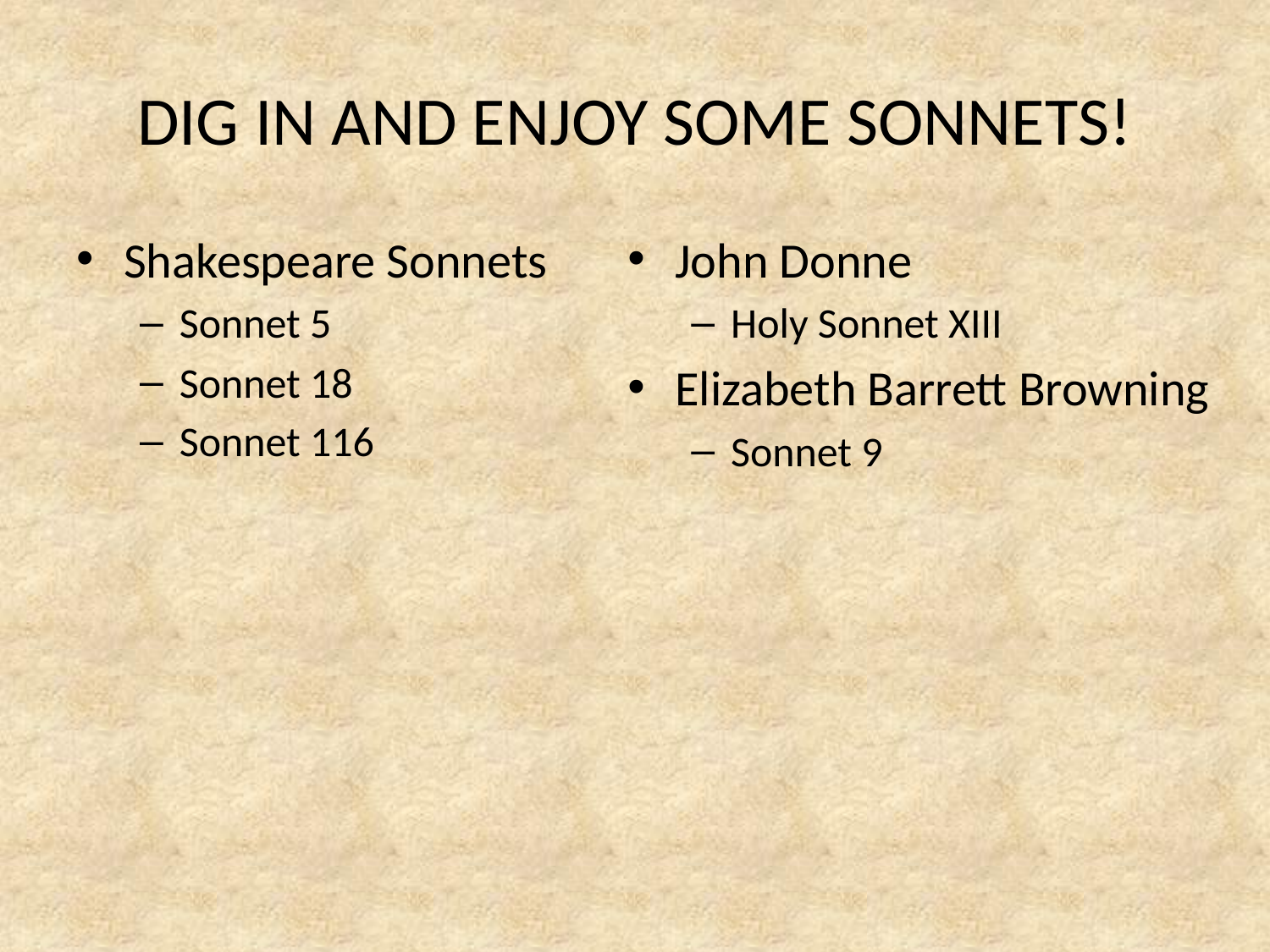

# DIG IN AND ENJOY SOME SONNETS!
Shakespeare Sonnets
Sonnet 5
Sonnet 18
Sonnet 116

John Donne
Holy Sonnet XIII
Elizabeth Barrett Browning
Sonnet 9